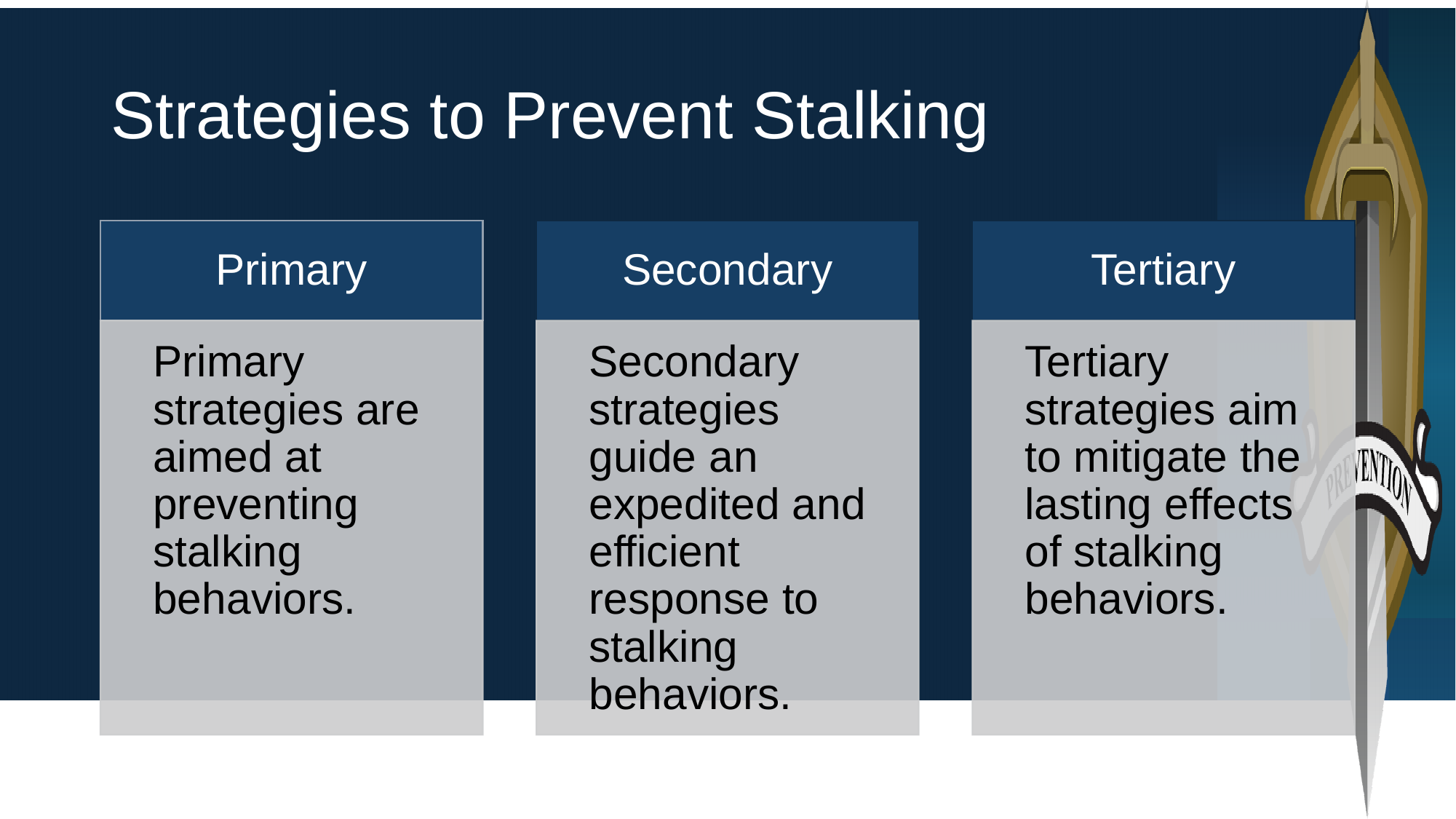

# Strategies to Prevent Stalking
Primary
	Primary strategies are aimed at preventing stalking behaviors.
Secondary
	Secondary strategies guide an expedited and efficient response to stalking behaviors.
Tertiary
	Tertiary strategies aim to mitigate the lasting effects of stalking behaviors.